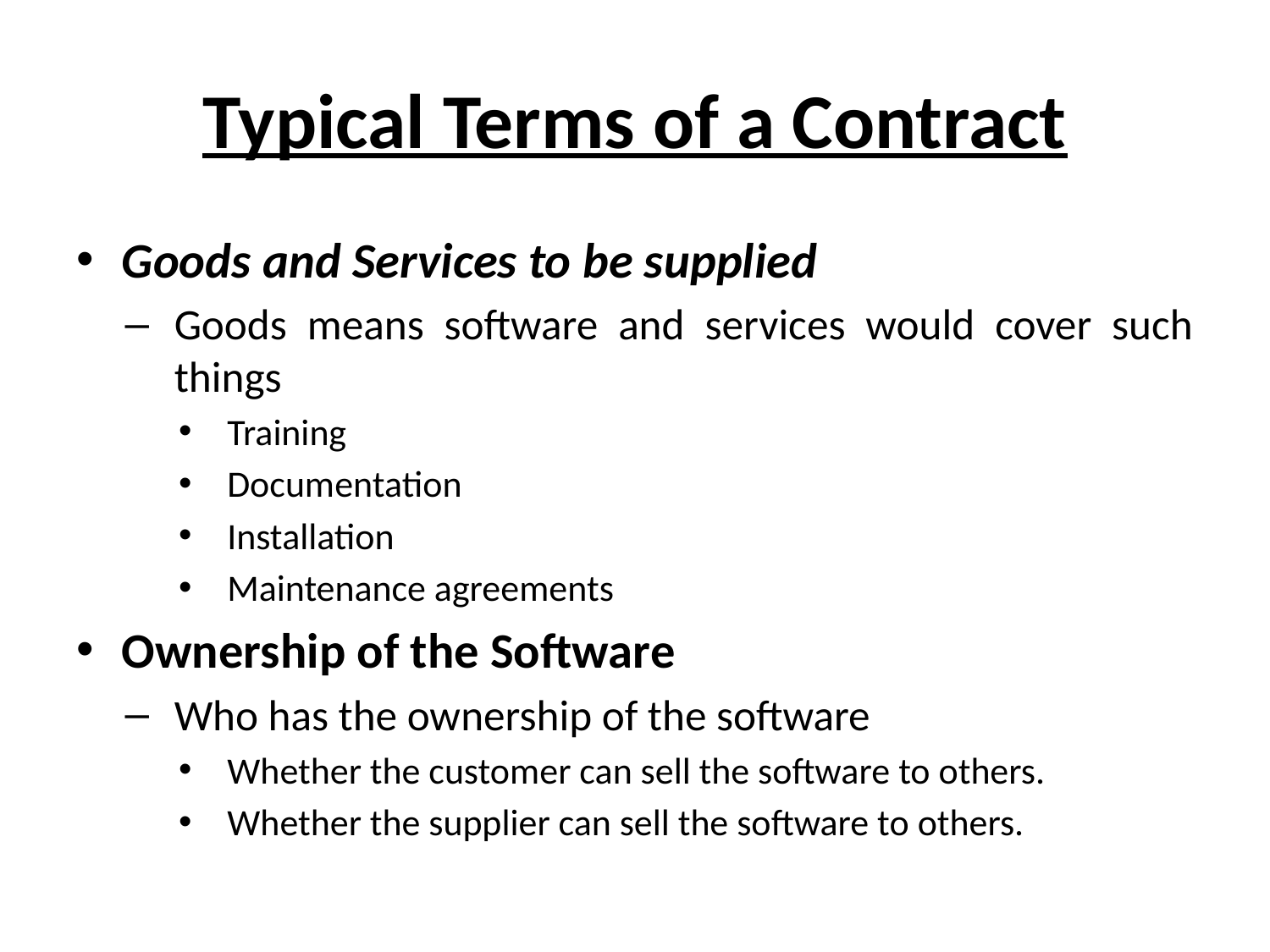

# Typical Terms of a Contract
Goods and Services to be supplied
Goods means software and services would cover such things
Training
Documentation
Installation
Maintenance agreements
Ownership of the Software
Who has the ownership of the software
Whether the customer can sell the software to others.
Whether the supplier can sell the software to others.